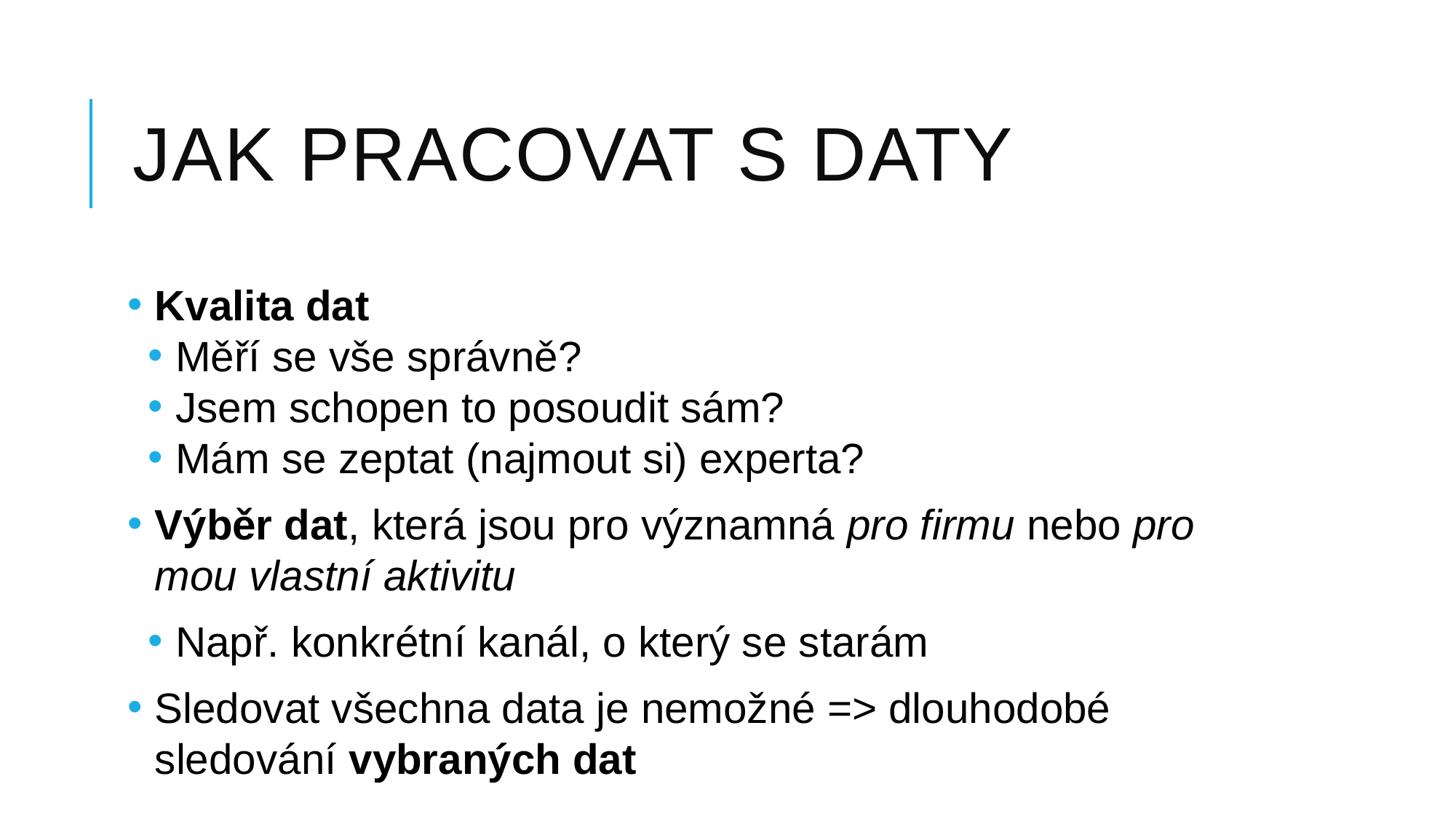

# jak pracovat s daty
Kvalita dat
Měří se vše správně?
Jsem schopen to posoudit sám?
Mám se zeptat (najmout si) experta?
Výběr dat, která jsou pro významná pro firmu nebo pro mou vlastní aktivitu
Např. konkrétní kanál, o který se starám
Sledovat všechna data je nemožné => dlouhodobé sledování vybraných dat